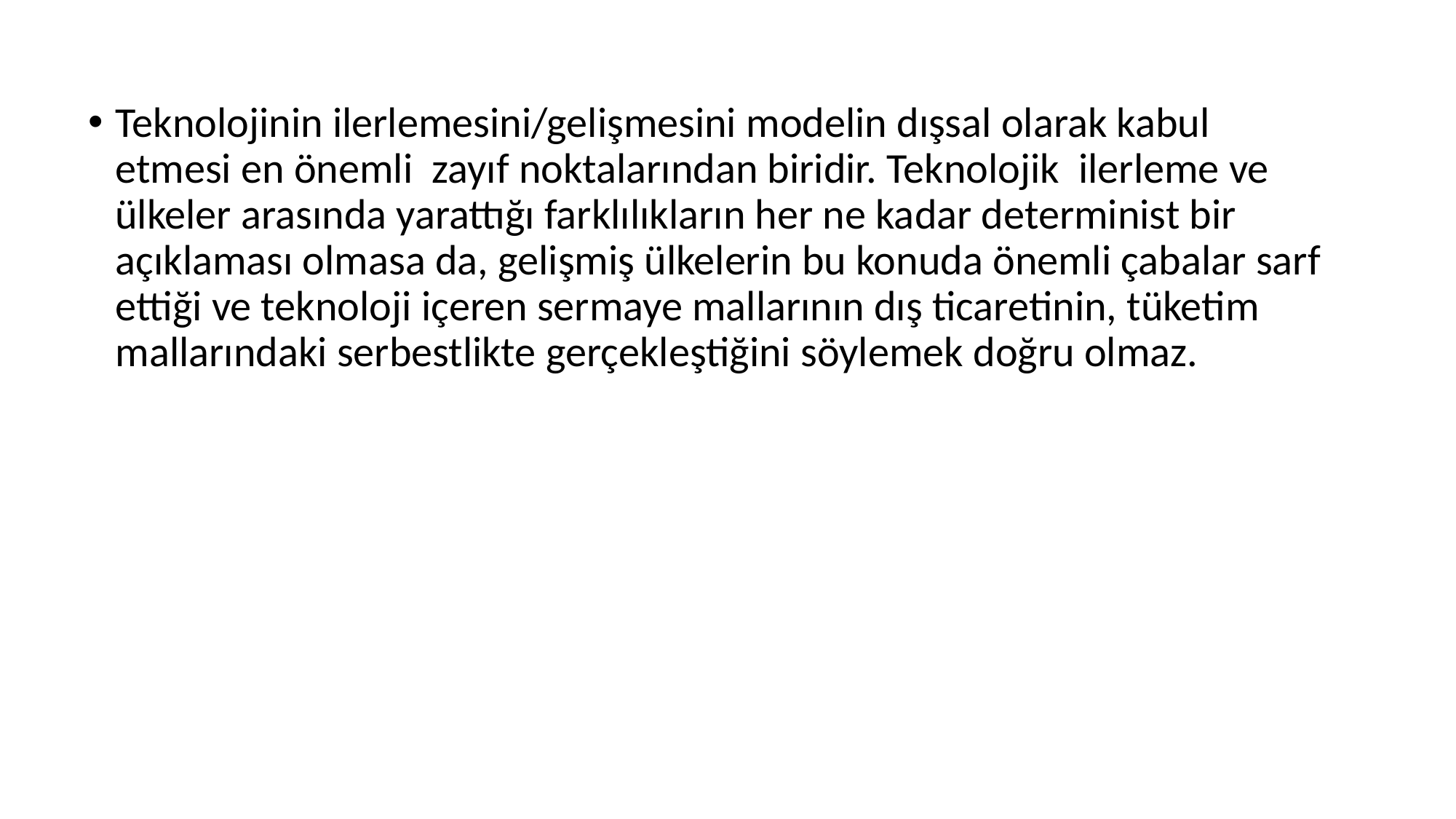

Teknolojinin ilerlemesini/gelişmesini modelin dışsal olarak kabul etmesi en önemli  zayıf noktalarından biridir. Teknolojik  ilerleme ve ülkeler arasında yarattığı farklılıkların her ne kadar determinist bir açıklaması olmasa da, gelişmiş ülkelerin bu konuda önemli çabalar sarf ettiği ve teknoloji içeren sermaye mallarının dış ticaretinin, tüketim mallarındaki serbestlikte gerçekleştiğini söylemek doğru olmaz.